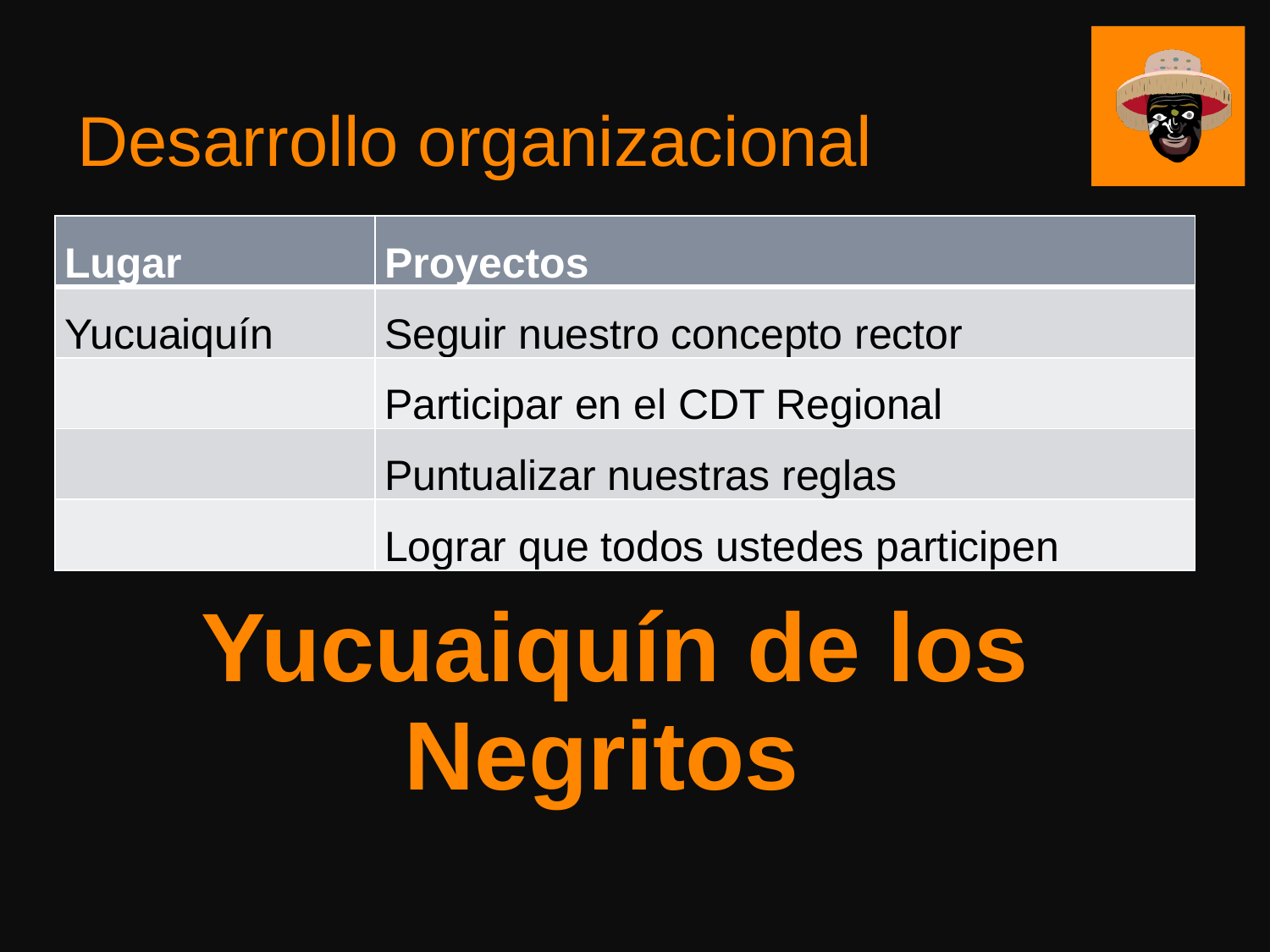

# Desarrollo organizacional
| Lugar | Proyectos |
| --- | --- |
| Yucuaiquín | Seguir nuestro concepto rector |
|  | Participar en el CDT Regional |
|  | Puntualizar nuestras reglas |
|  | Lograr que todos ustedes participen |
Yucuaiquín de los Negritos